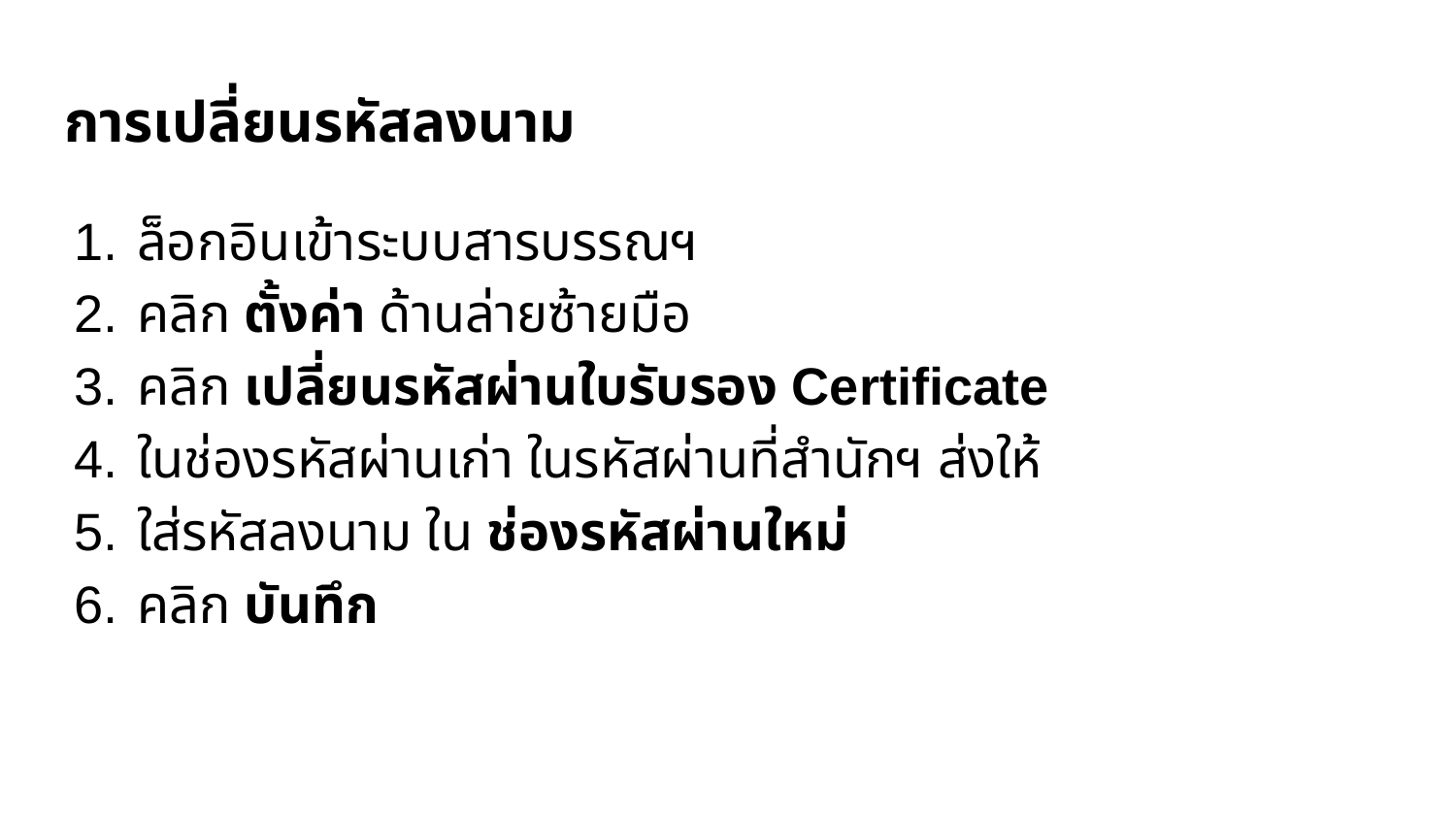

# การเปลี่ยนรหัสลงนาม
ล็อกอินเข้าระบบสารบรรณฯ
คลิก ตั้งค่า ด้านล่ายซ้ายมือ
คลิก เปลี่ยนรหัสผ่านใบรับรอง Certificate
ในช่องรหัสผ่านเก่า ในรหัสผ่านที่สำนักฯ ส่งให้
ใส่รหัสลงนาม ใน ช่องรหัสผ่านใหม่
คลิก บันทึก